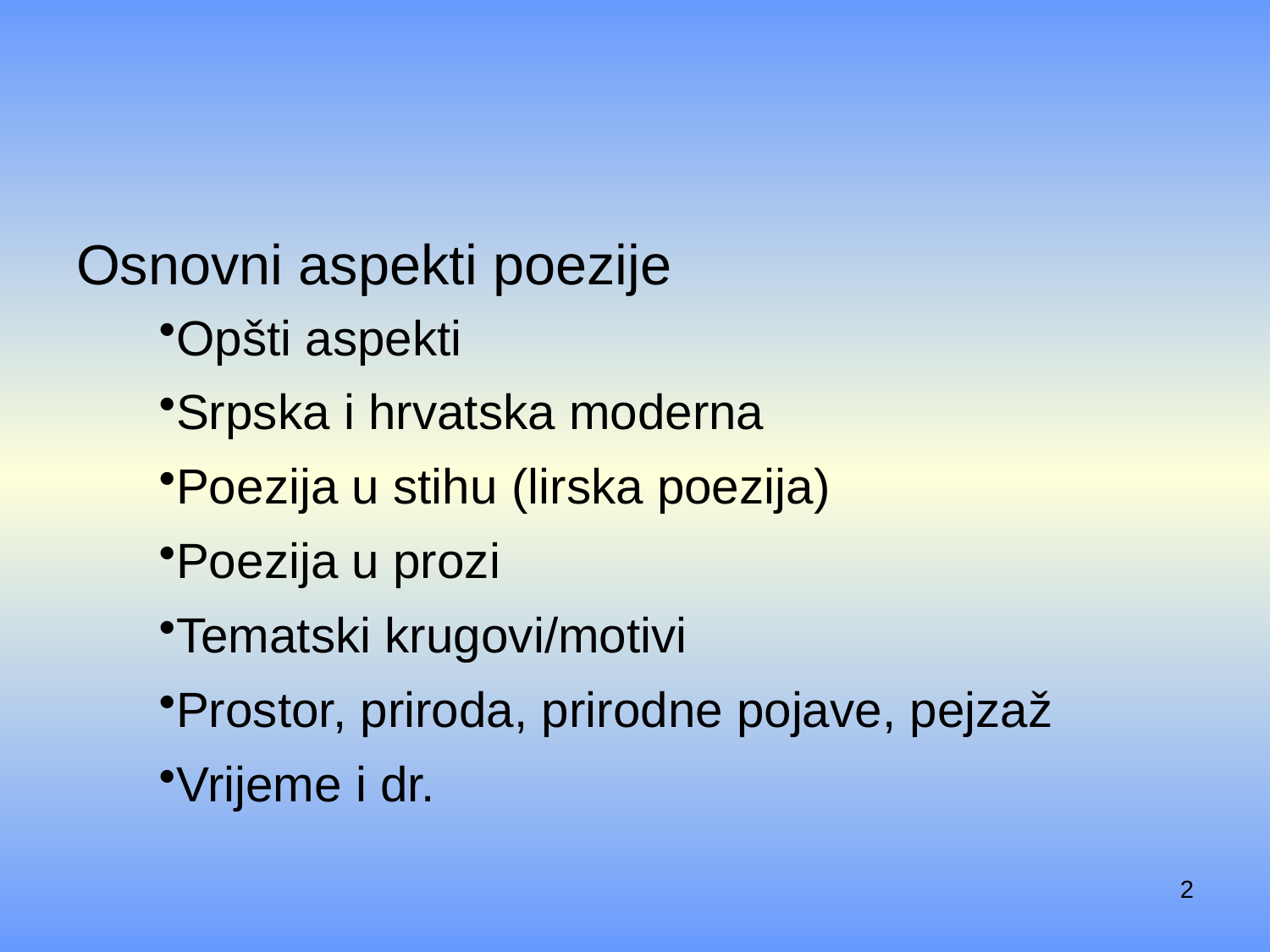

Osnovni aspekti poezije
Opšti aspekti
Srpska i hrvatska moderna
Poezija u stihu (lirska poezija)
Poezija u prozi
Tematski krugovi/motivi
Prostor, priroda, prirodne pojave, pejzaž
Vrijeme i dr.

2